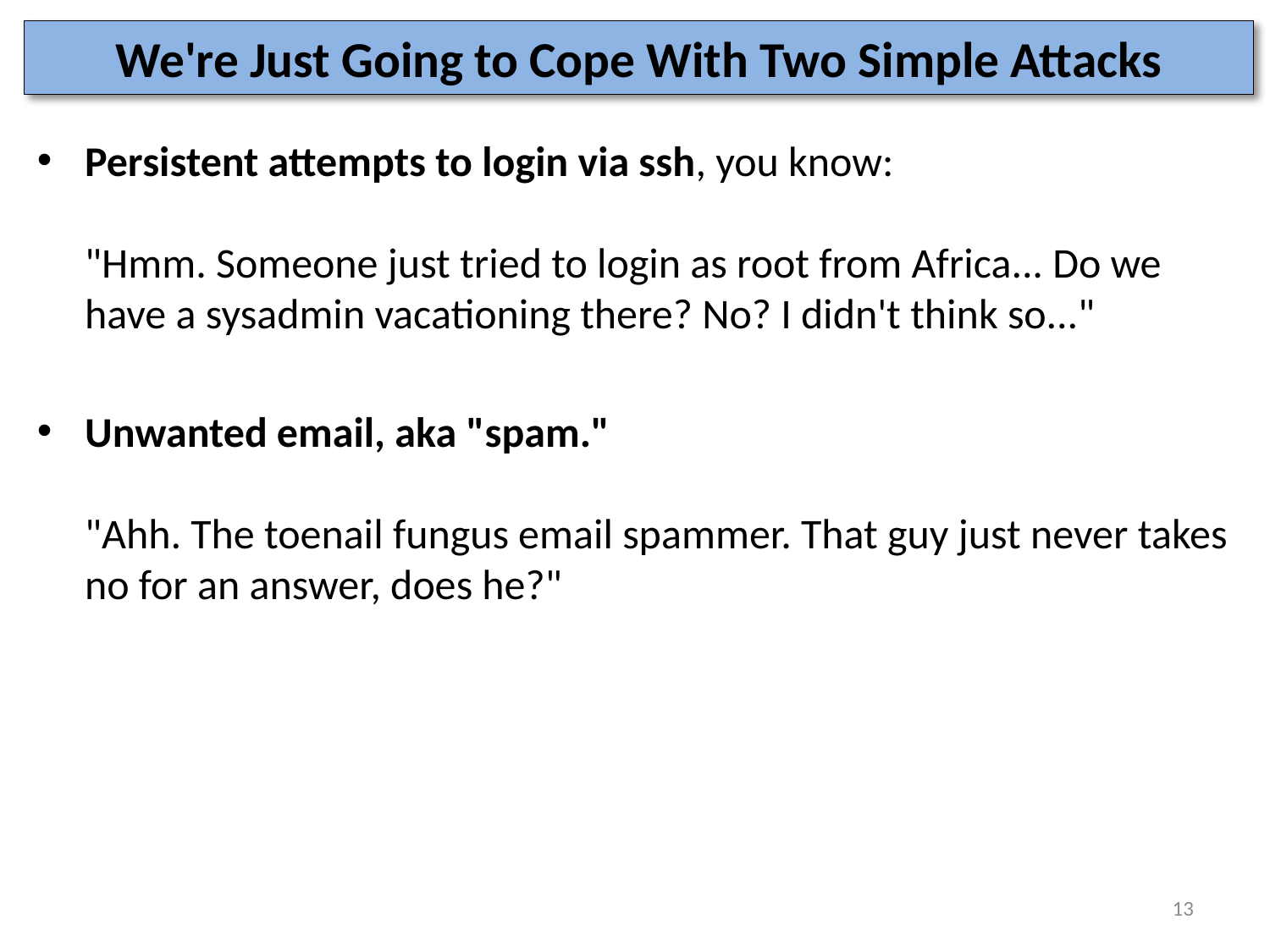

# We're Just Going to Cope With Two Simple Attacks
Persistent attempts to login via ssh, you know:
"Hmm. Someone just tried to login as root from Africa... Do we have a sysadmin vacationing there? No? I didn't think so..."

Unwanted email, aka "spam."
"Ahh. The toenail fungus email spammer. That guy just never takes no for an answer, does he?"
13